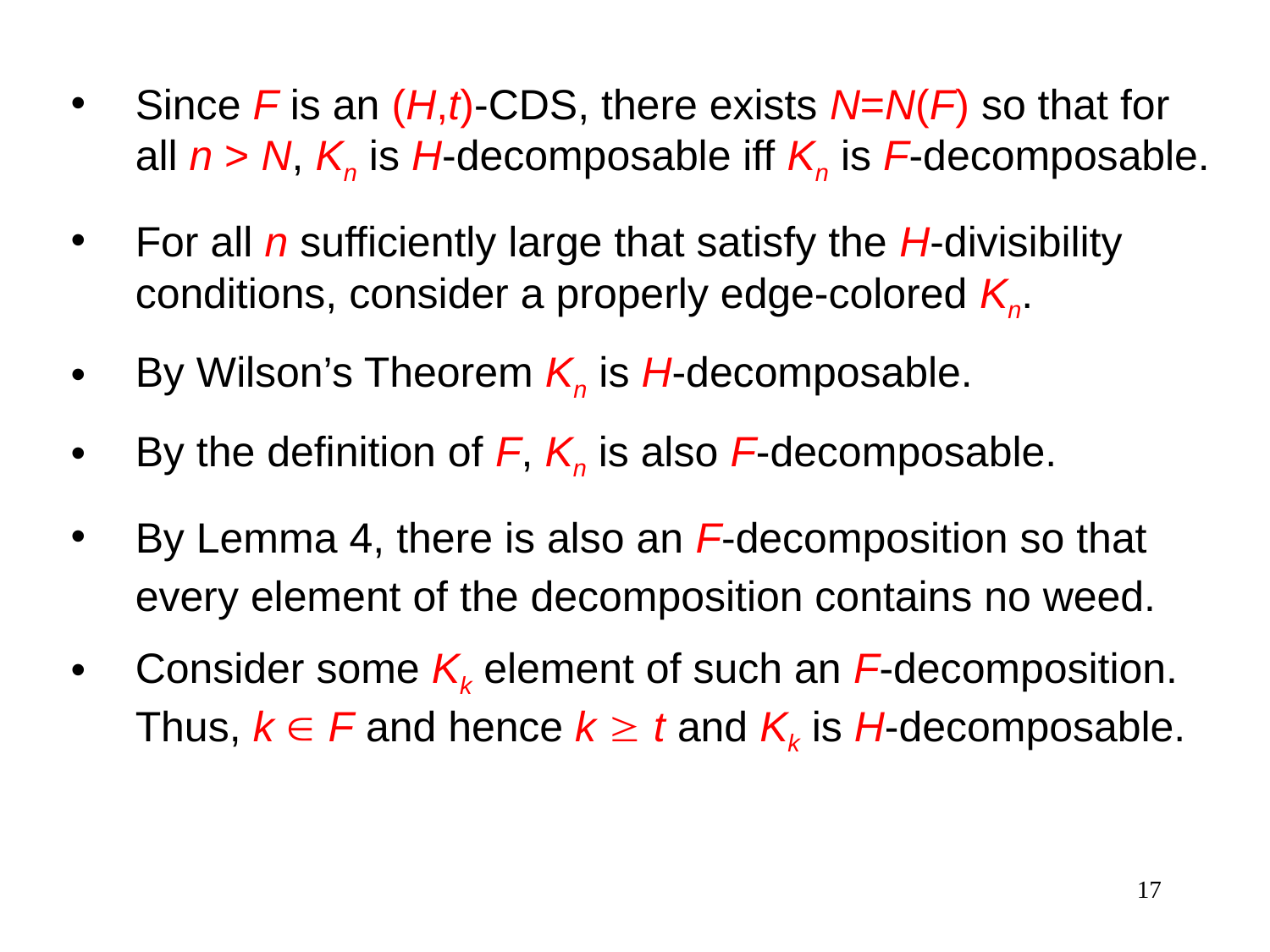

Since F is an (H,t)-CDS, there exists N=N(F) so that for all n > N, Kn is H-decomposable iff Kn is F-decomposable.
For all n sufficiently large that satisfy the H-divisibility conditions, consider a properly edge-colored Kn.
By Wilson’s Theorem Kn is H-decomposable.
By the definition of F, Kn is also F-decomposable.
By Lemma 4, there is also an F-decomposition so that every element of the decomposition contains no weed.
Consider some Kk element of such an F-decomposition. Thus, k ∈ F and hence k ≥ t and Kk is H-decomposable.
17